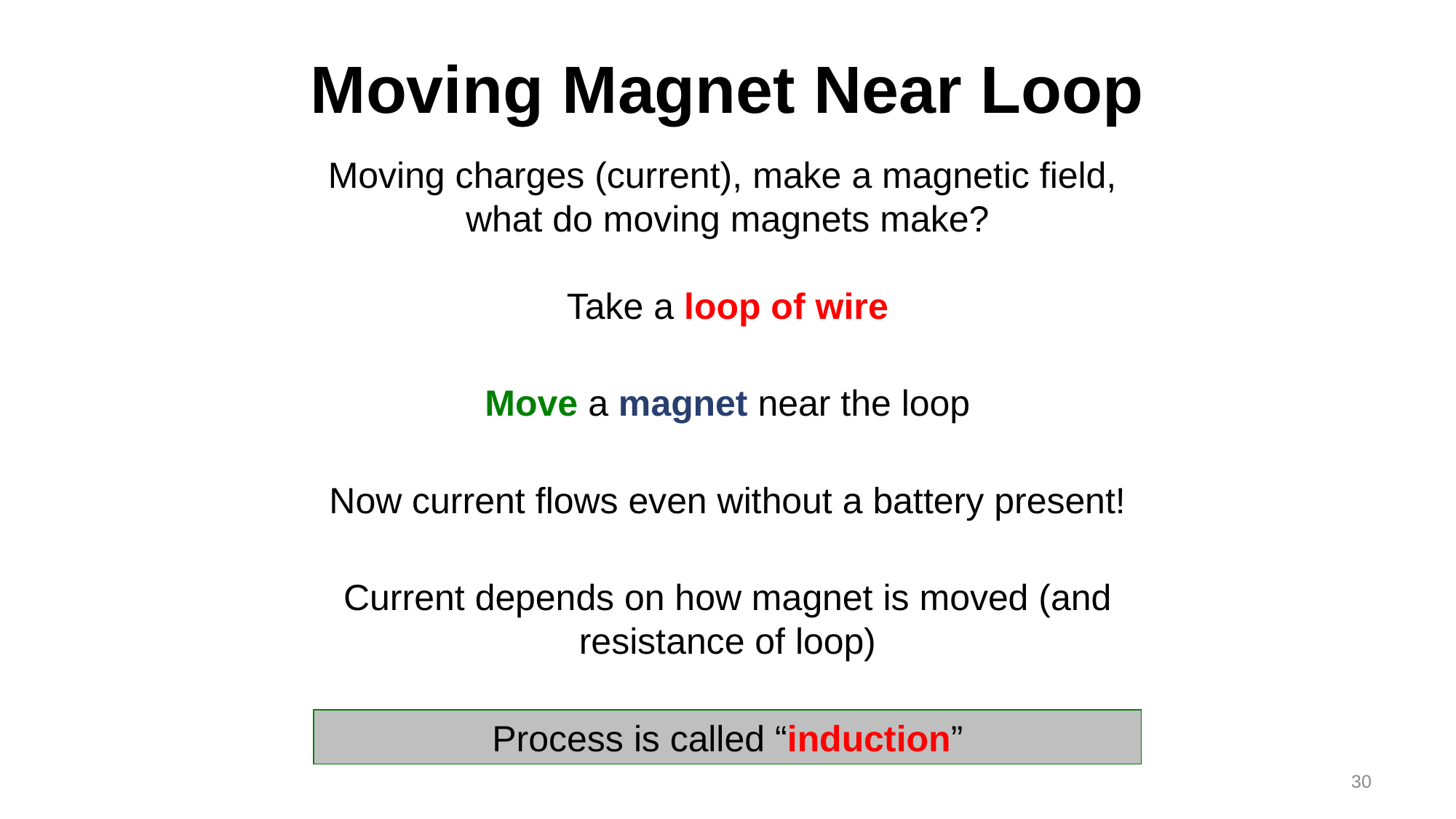

# Moving Magnet Near Loop
Moving charges (current), make a magnetic field,
what do moving magnets make?
Take a loop of wire
Move a magnet near the loop
Now current flows even without a battery present!
Current depends on how magnet is moved (and resistance of loop)
Process is called “induction”
30